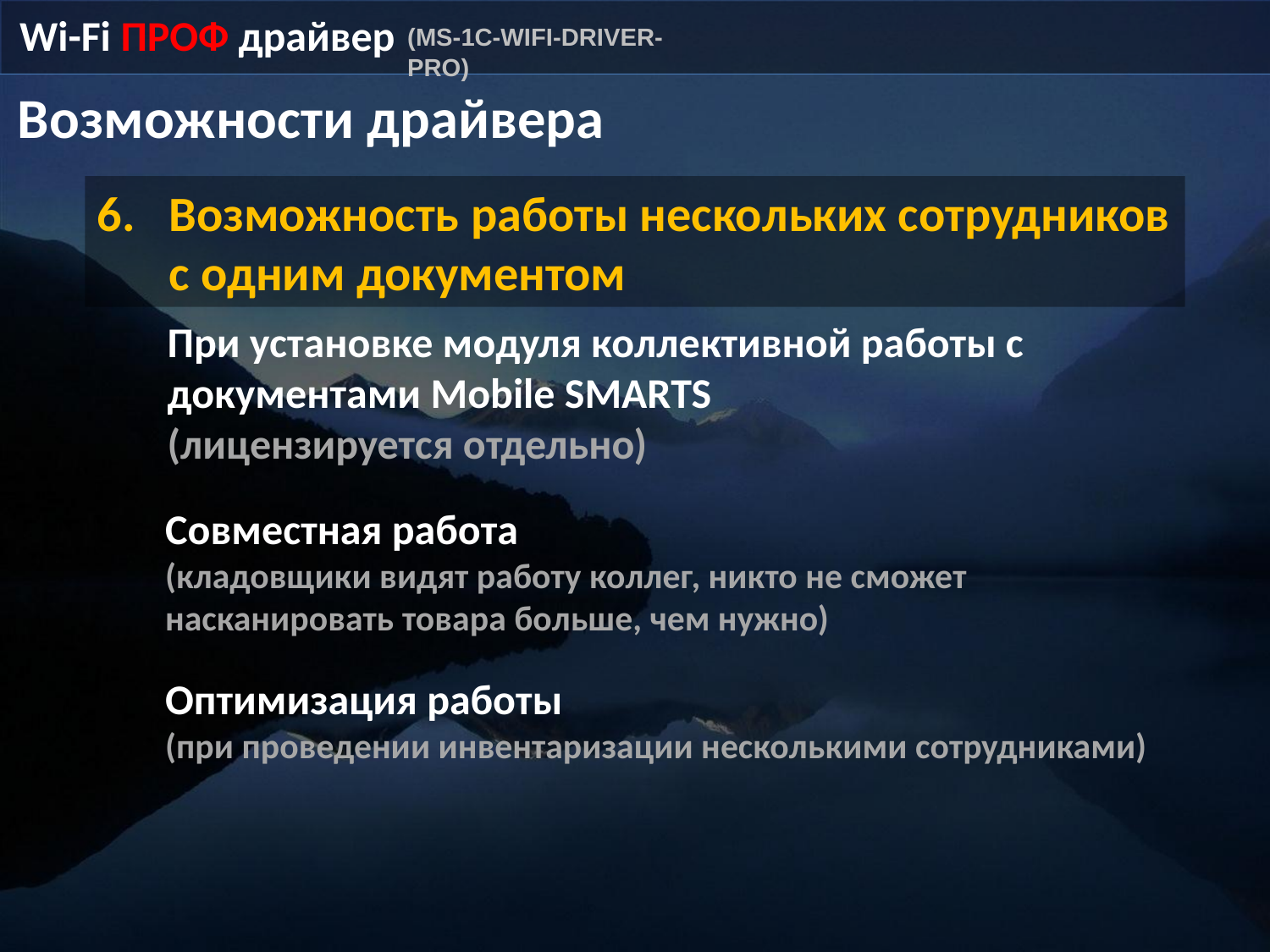

Wi-Fi ПРОФ драйвер
(MS-1C-WIFI-DRIVER-PRO)
Возможности драйвера
Возможность работы нескольких сотрудников с одним документом
При установке модуля коллективной работы с документами Mobile SMARTS
(лицензируется отдельно)
Совместная работа
(кладовщики видят работу коллег, никто не сможет насканировать товара больше, чем нужно)
Оптимизация работы
(при проведении инвентаризации несколькими сотрудниками)